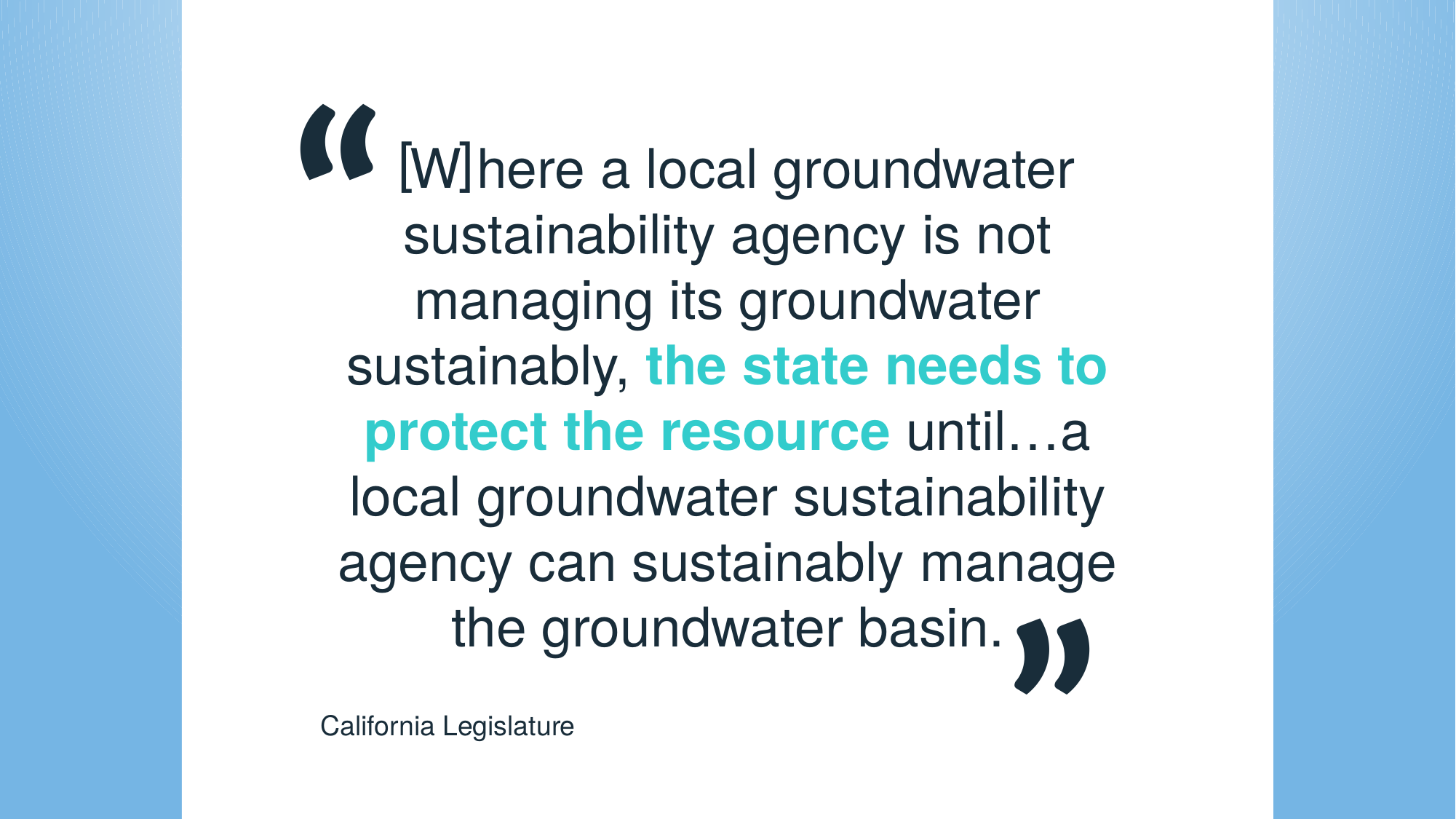

“
[   ]
  W here a local groundwater sustainability agency is not managing its groundwater sustainably, the state needs to protect the resource until…a local groundwater sustainability agency can sustainably manage the groundwater basin.
”
California Legislature